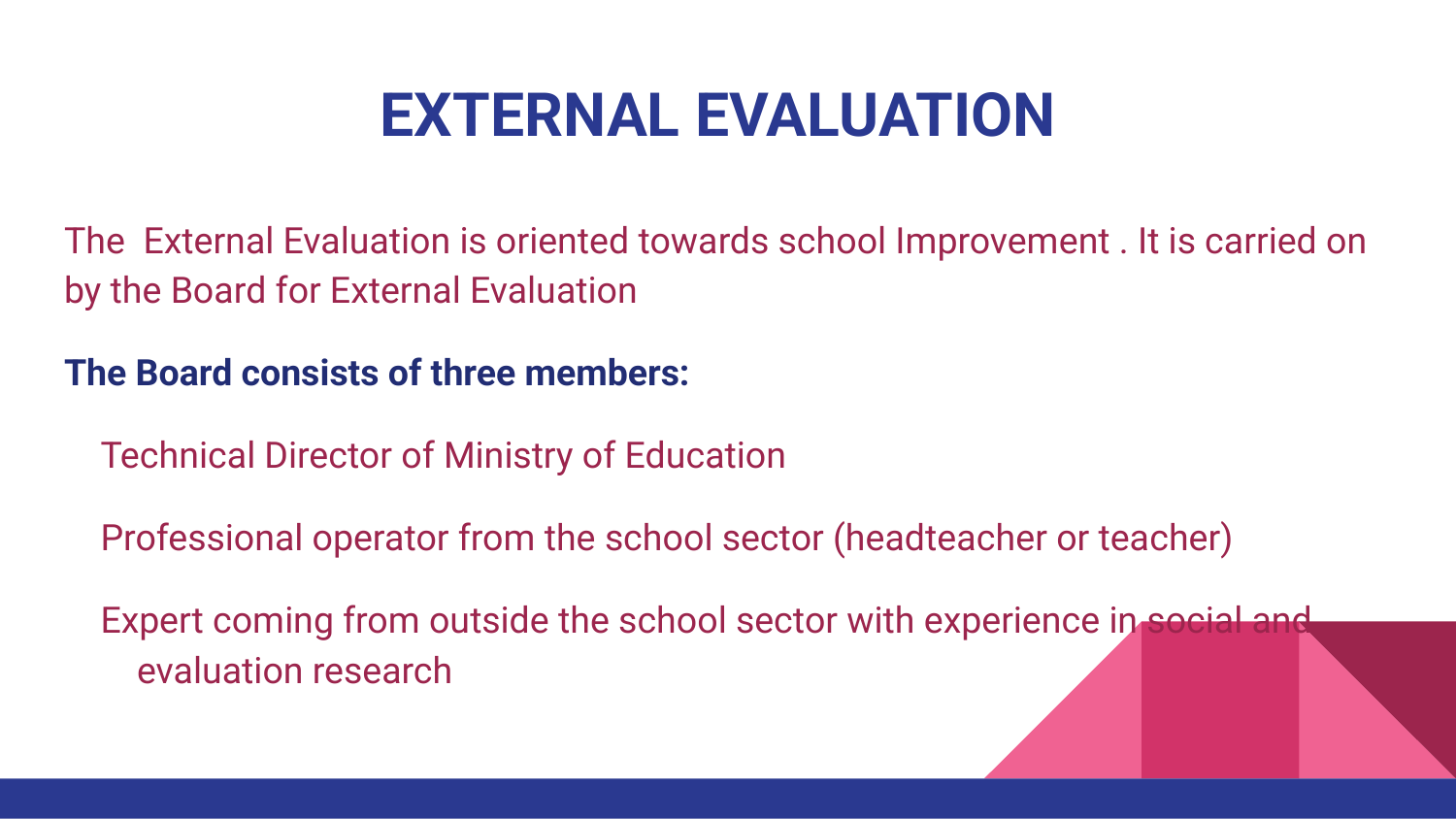

# EXTERNAL EVALUATION
The  External Evaluation is oriented towards school Improvement . It is carried on by the Board for External Evaluation
The Board consists of three members:
Technical Director of Ministry of Education
Professional operator from the school sector (headteacher or teacher)
Expert coming from outside the school sector with experience in social and evaluation research